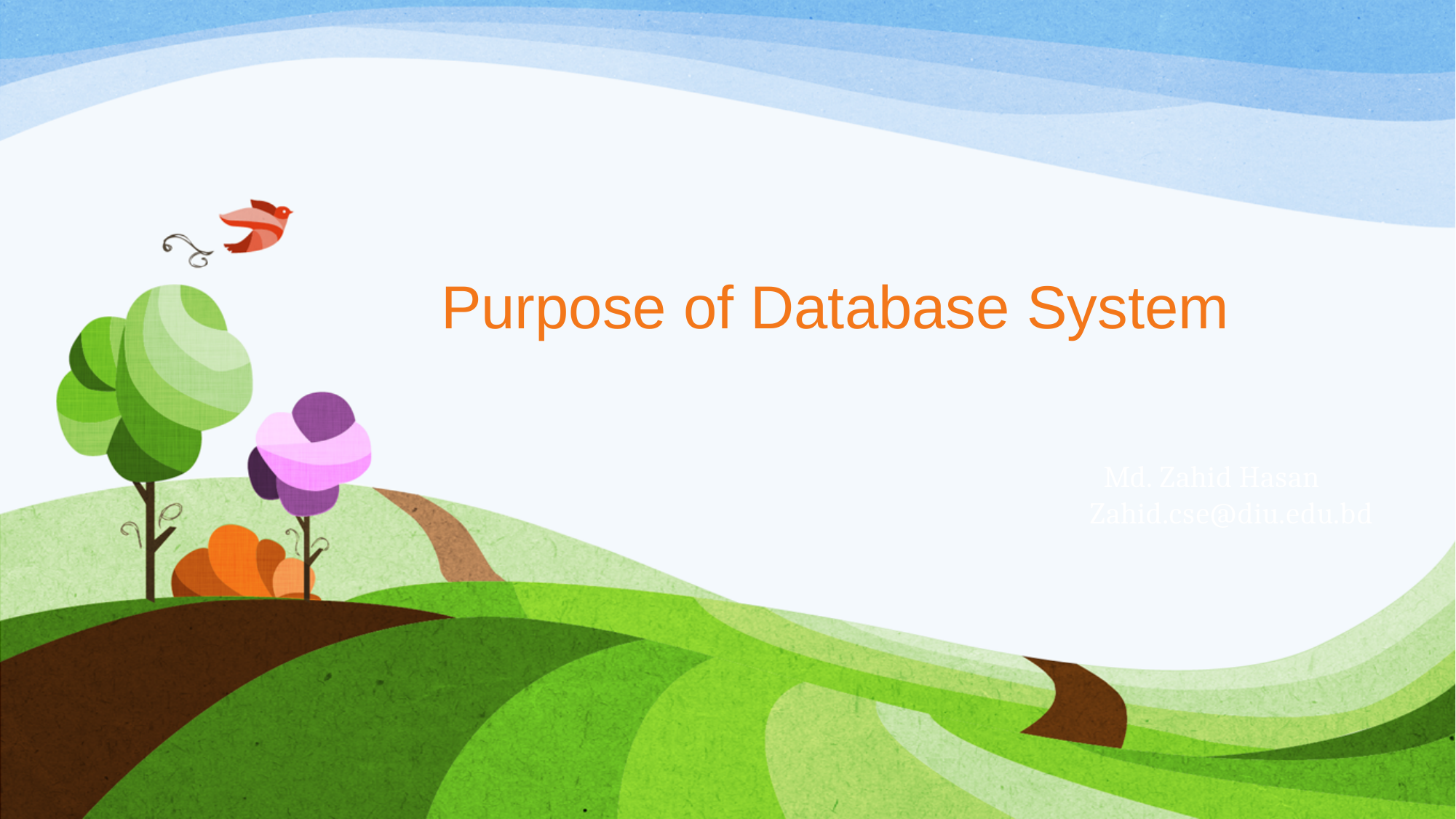

# Purpose of Database System

  Md. Zahid Hasan
Zahid.cse@diu.edu.bd